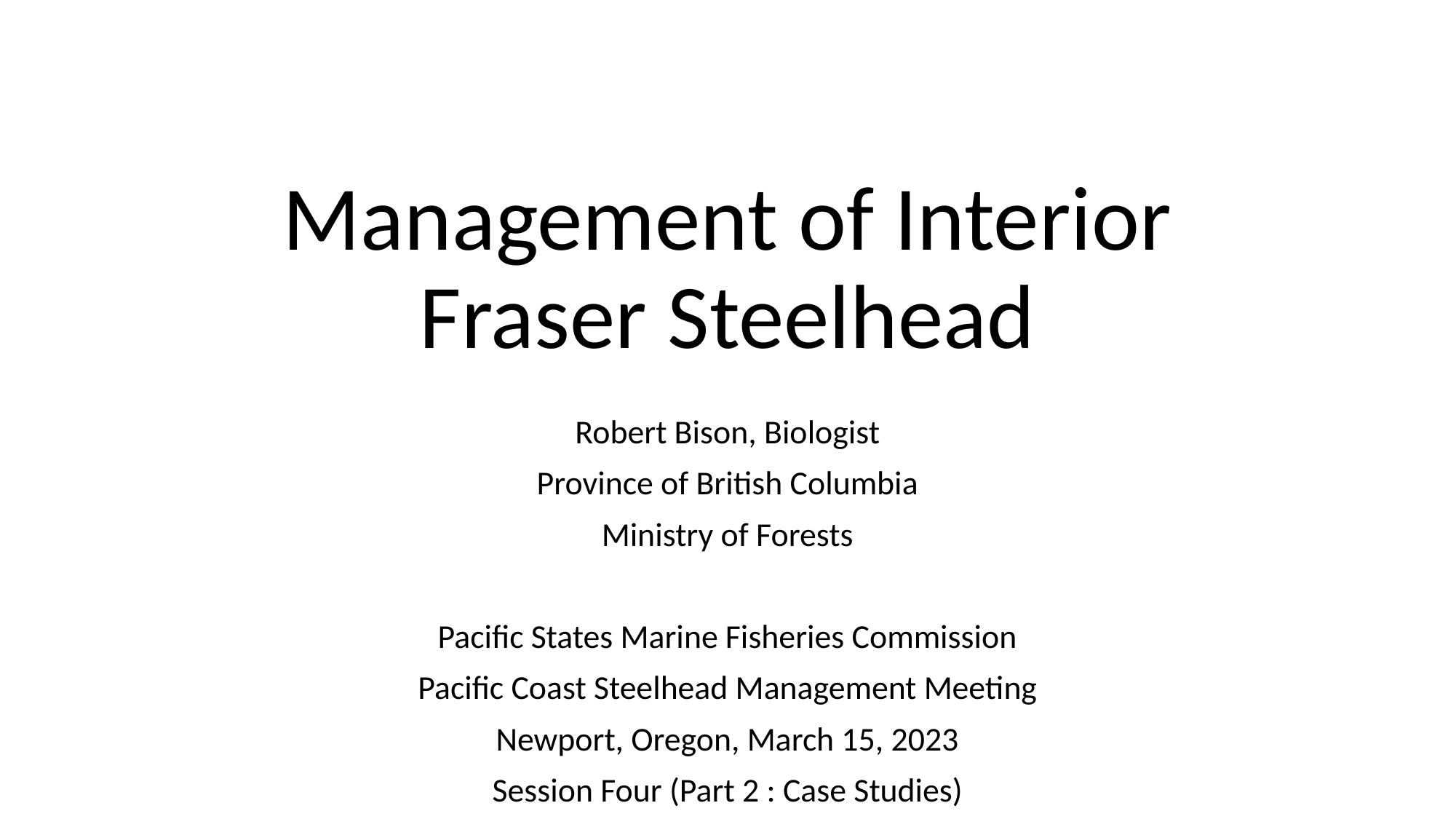

# Management of Interior Fraser Steelhead
Robert Bison, Biologist
Province of British Columbia
Ministry of Forests

Pacific States Marine Fisheries Commission
Pacific Coast Steelhead Management Meeting
Newport, Oregon, March 15, 2023
Session Four (Part 2 : Case Studies)